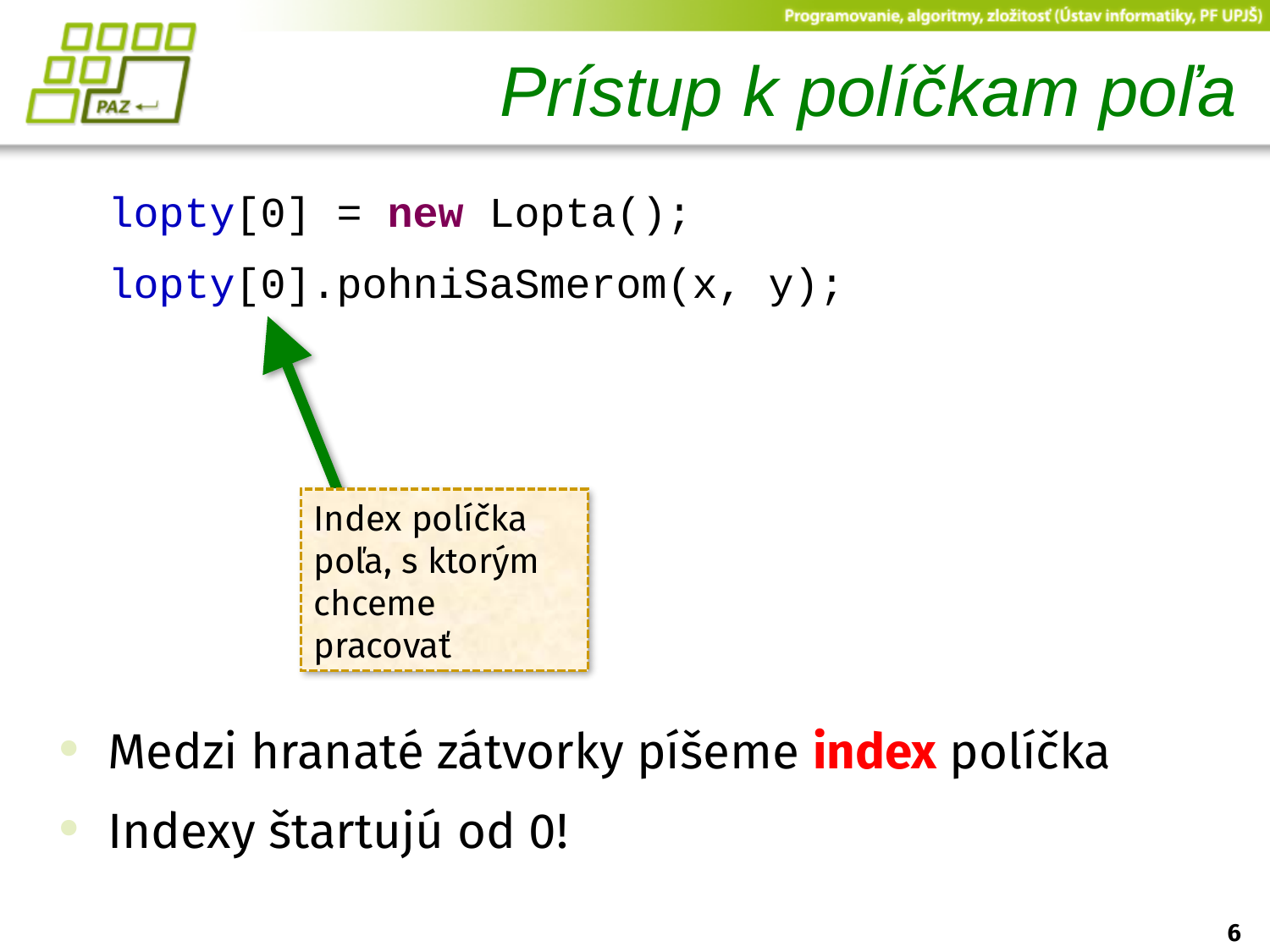

# Prístup k políčkam poľa
	lopty[0] = new Lopta();
	lopty[0].pohniSaSmerom(x, y);

Medzi hranaté zátvorky píšeme index políčka
Indexy štartujú od 0!

Index políčka poľa, s ktorým chceme pracovať